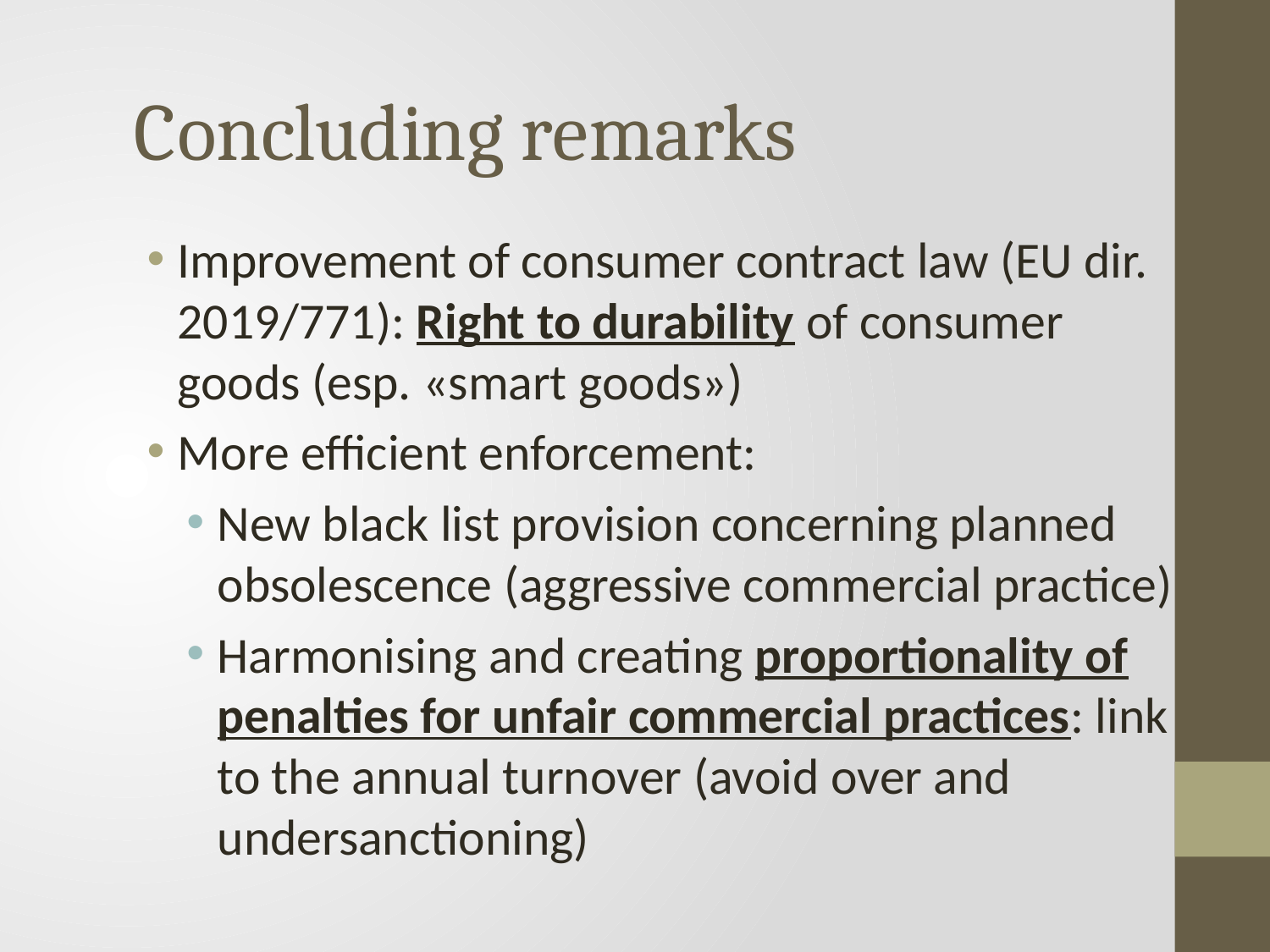

# Concluding remarks
Improvement of consumer contract law (EU dir. 2019/771): Right to durability of consumer goods (esp. «smart goods»)
More efficient enforcement:
New black list provision concerning planned obsolescence (aggressive commercial practice)
Harmonising and creating proportionality of penalties for unfair commercial practices: link to the annual turnover (avoid over and undersanctioning)